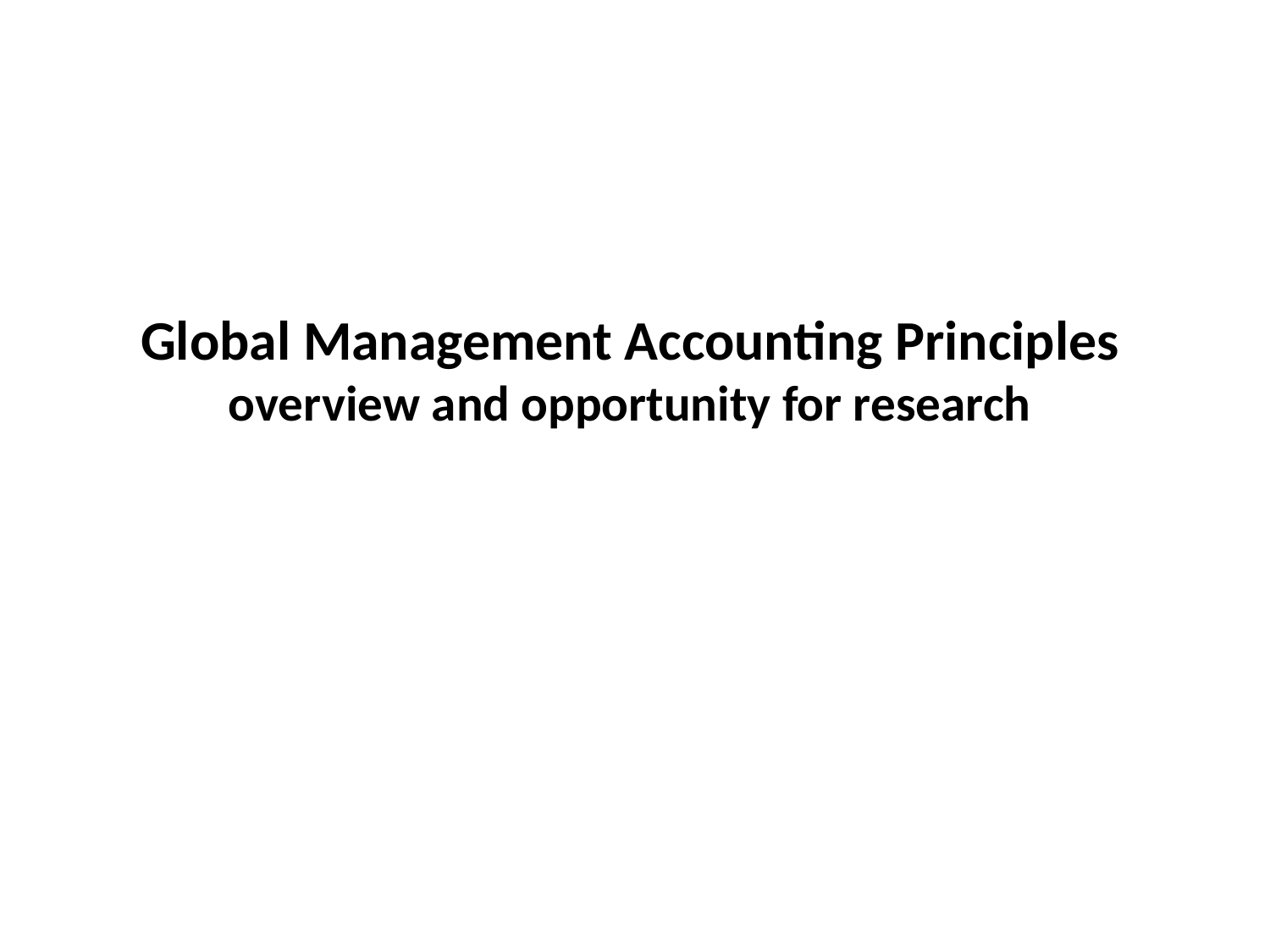

# Global Management Accounting Principles overview and opportunity for research